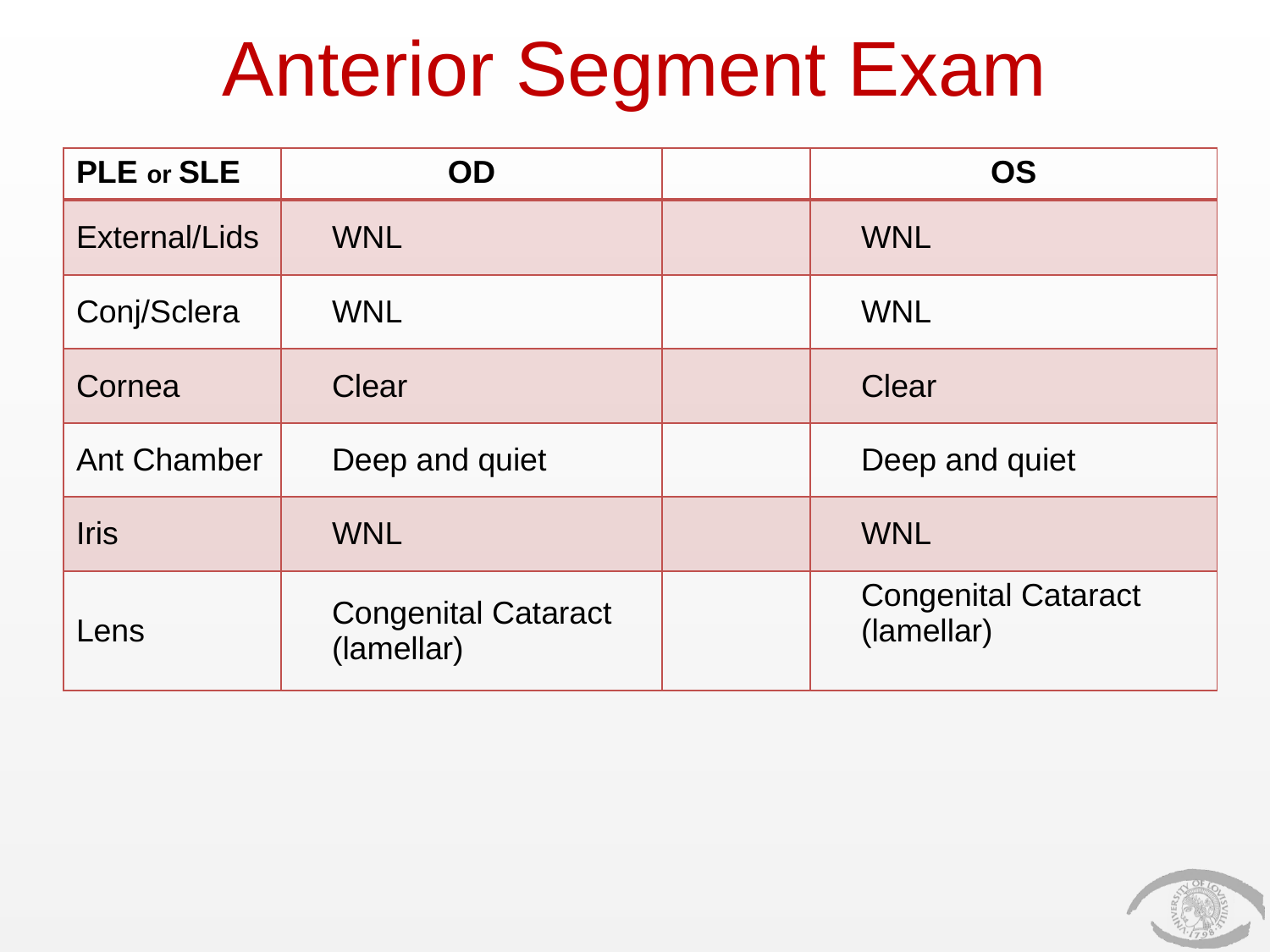

# Anterior Segment Exam
| PLE or SLE | OD |  | OS |
| --- | --- | --- | --- |
| External/Lids | WNL |  | WNL |
| Conj/Sclera | WNL |  | WNL |
| Cornea | Clear |  | Clear |
| Ant Chamber | Deep and quiet |  | Deep and quiet |
| Iris | WNL |  | WNL |
| Lens | Congenital Cataract (lamellar) |  | Congenital Cataract (lamellar) |